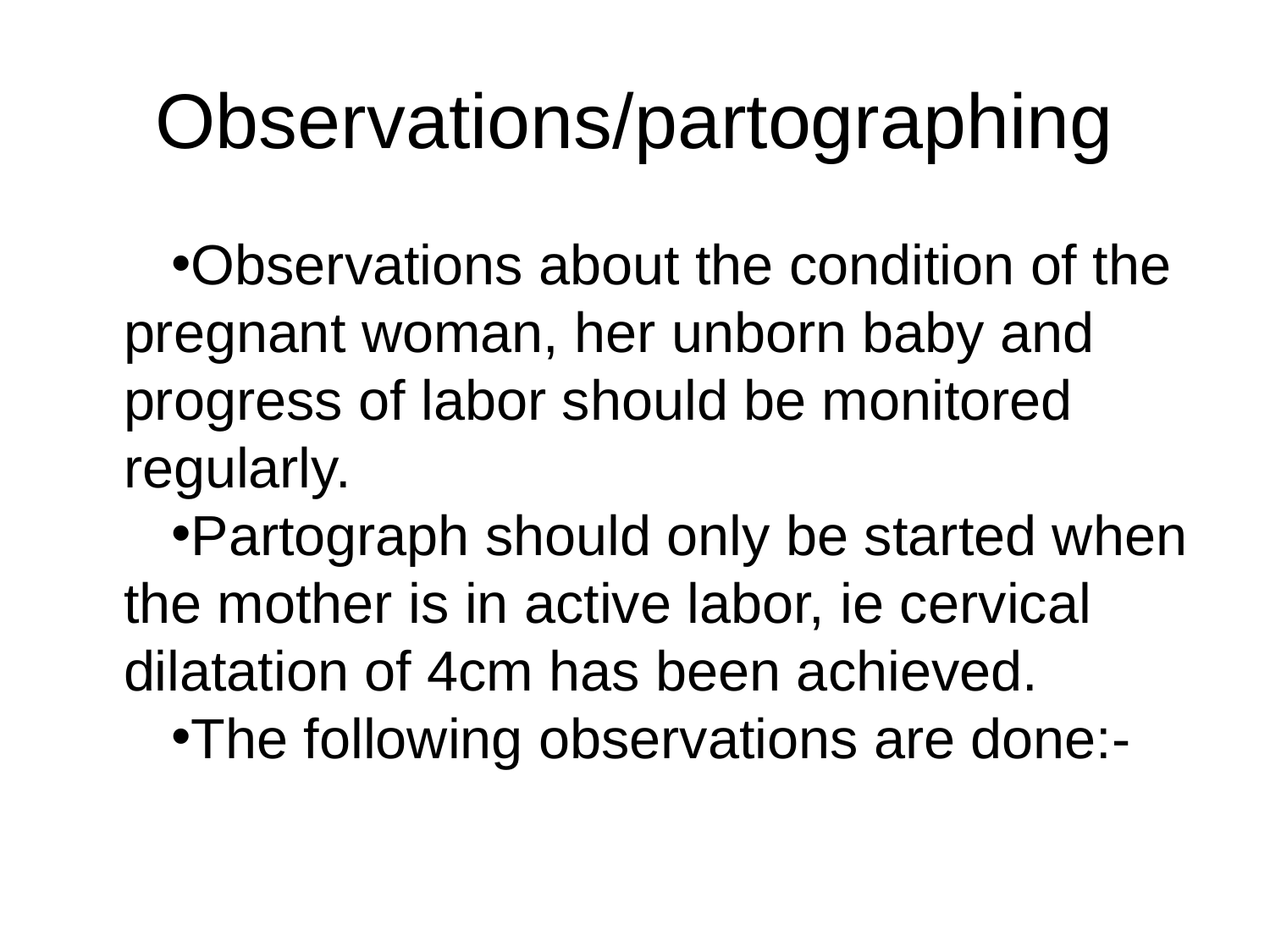

# Observations/partographing
Observations about the condition of the pregnant woman, her unborn baby and progress of labor should be monitored regularly.
Partograph should only be started when the mother is in active labor, ie cervical dilatation of 4cm has been achieved.
The following observations are done:-